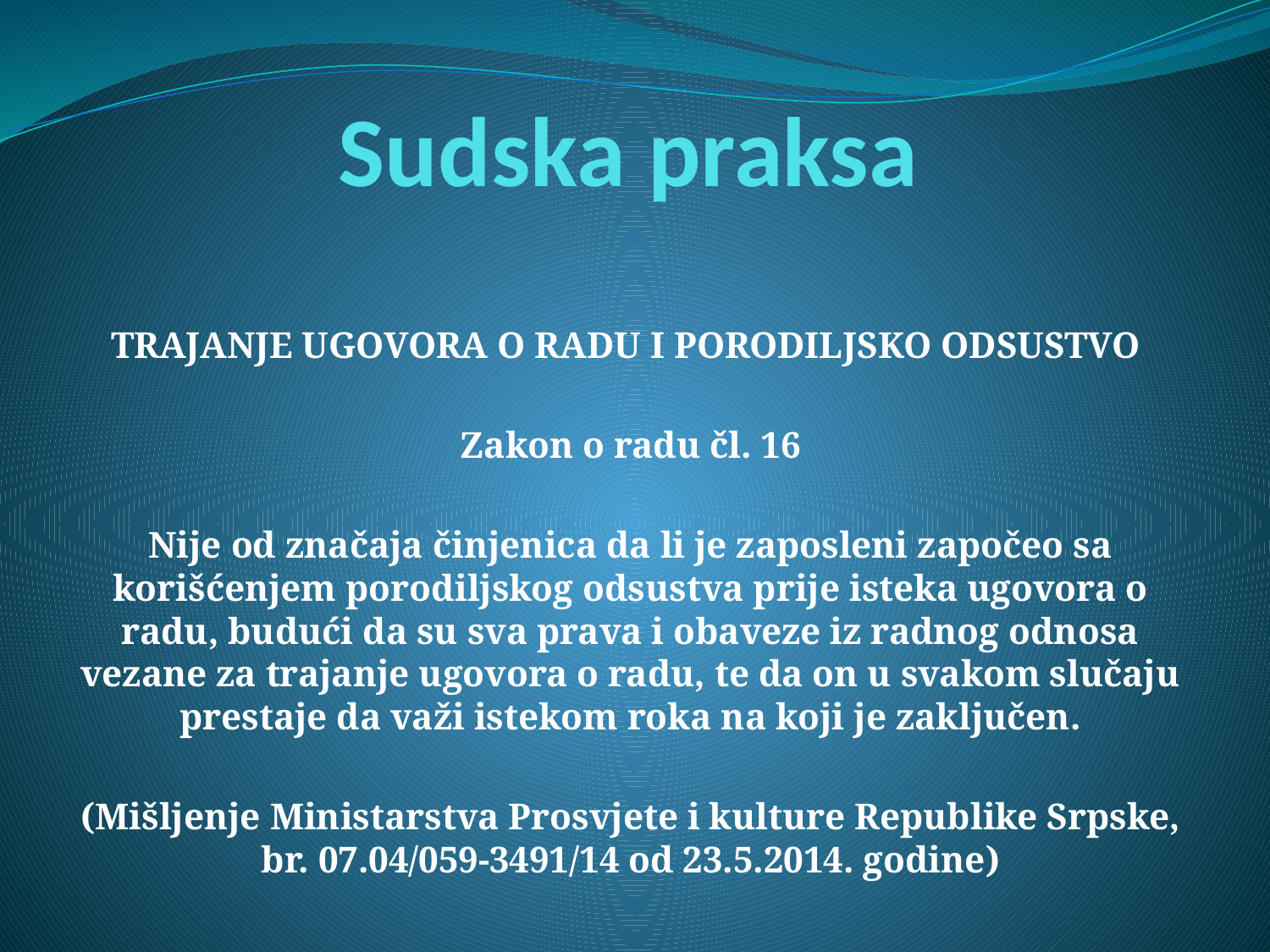

# Sudska praksa
TRAJANJE UGOVORA O RADU I PORODILJSKO ODSUSTVO

Zakon o radu čl. 16

Nije od značaja činjenica da li je zaposleni započeo sa korišćenjem porodiljskog odsustva prije isteka ugovora o radu, budući da su sva prava i obaveze iz radnog odnosa vezane za trajanje ugovora o radu, te da on u svakom slučaju prestaje da važi istekom roka na koji je zaključen.

(Mišljenje Ministarstva Prosvjete i kulture Republike Srpske, br. 07.04/059-3491/14 od 23.5.2014. godine)